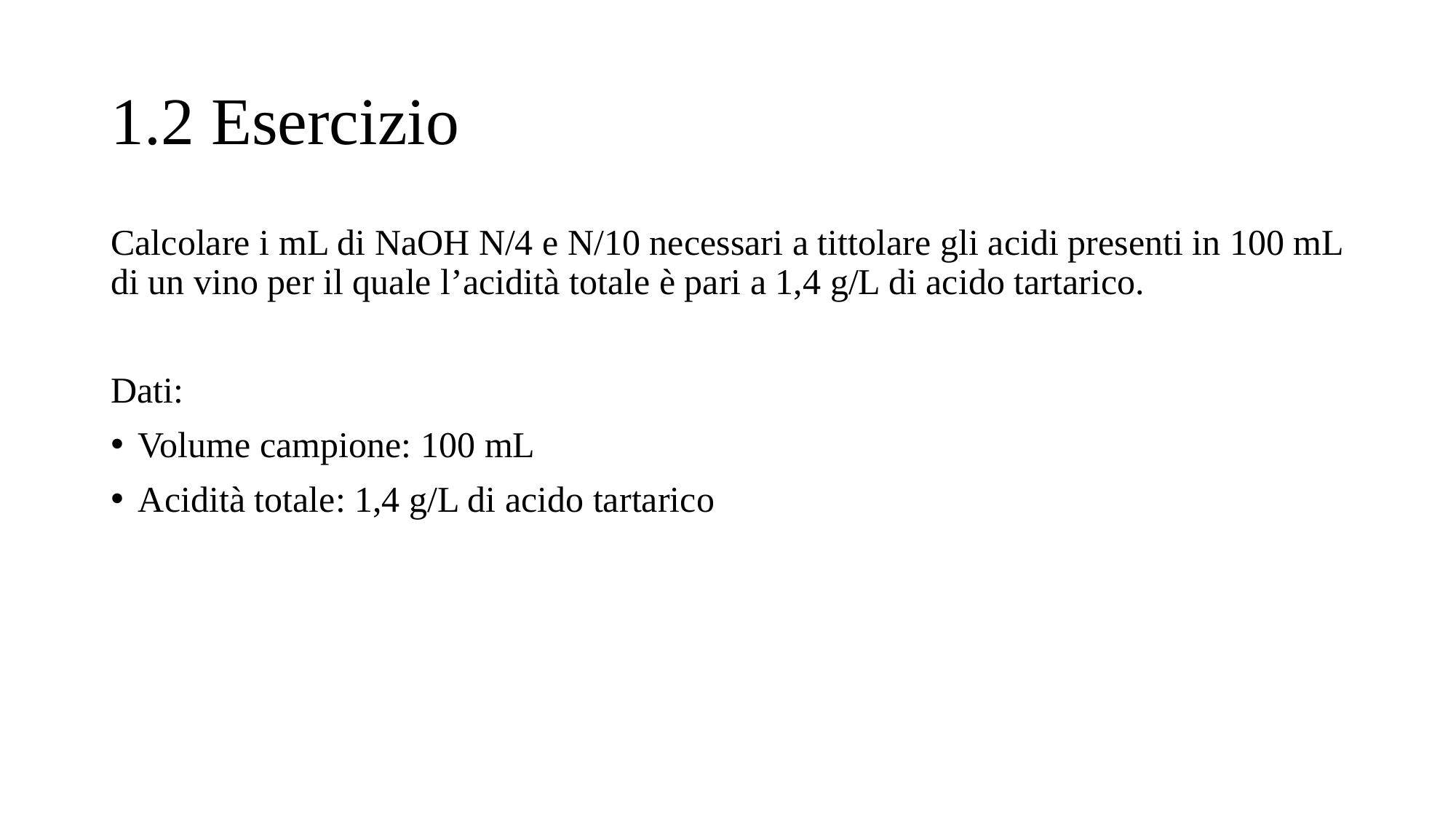

# 1.2 Esercizio
Calcolare i mL di NaOH N/4 e N/10 necessari a tittolare gli acidi presenti in 100 mL di un vino per il quale l’acidità totale è pari a 1,4 g/L di acido tartarico.

Dati:
Volume campione: 100 mL
Acidità totale: 1,4 g/L di acido tartarico